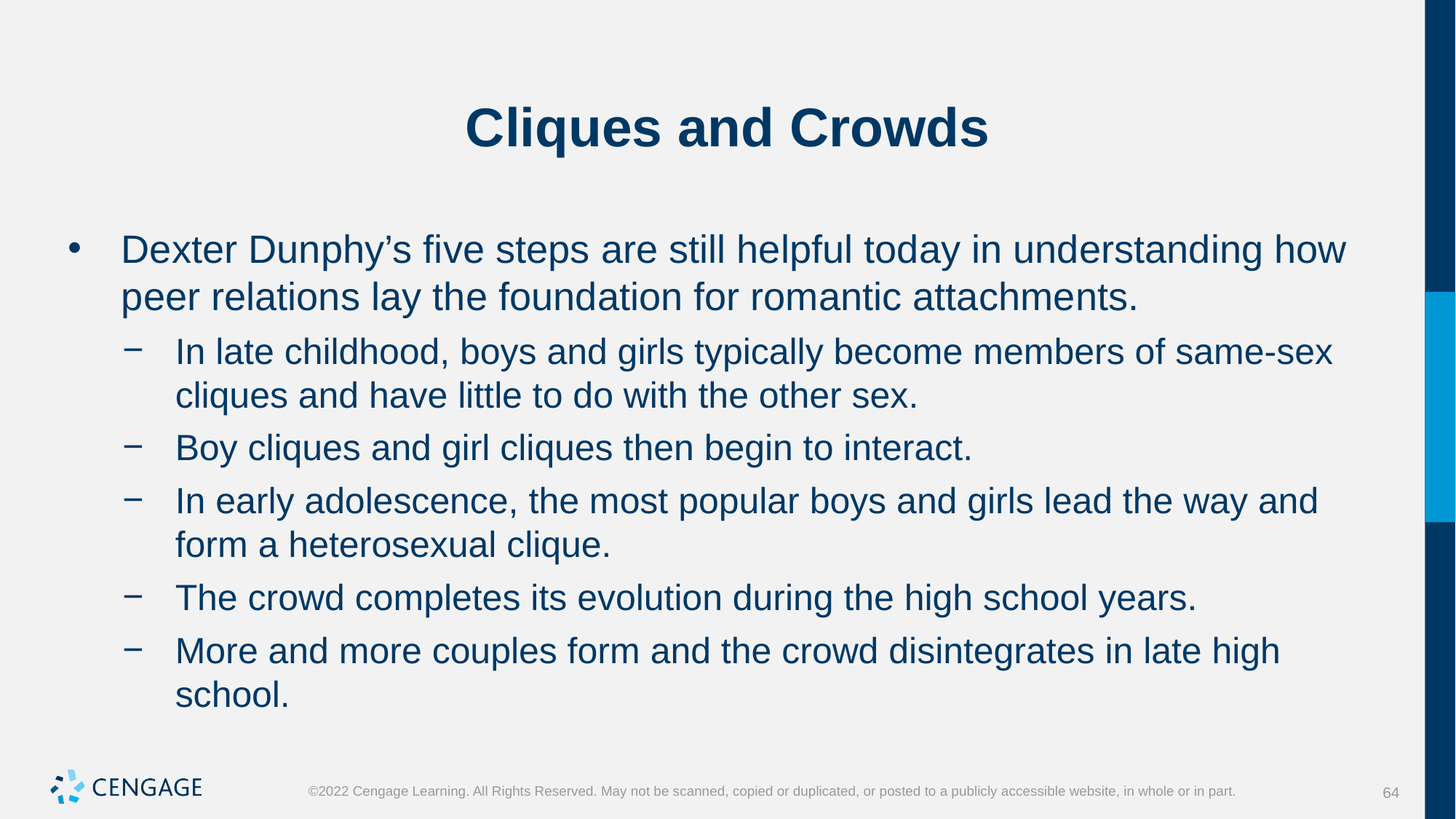

# Cliques and Crowds
Dexter Dunphy’s five steps are still helpful today in understanding how peer relations lay the foundation for romantic attachments.
In late childhood, boys and girls typically become members of same-sex cliques and have little to do with the other sex.
Boy cliques and girl cliques then begin to interact.
In early adolescence, the most popular boys and girls lead the way and form a heterosexual clique.
The crowd completes its evolution during the high school years.
More and more couples form and the crowd disintegrates in late high school.